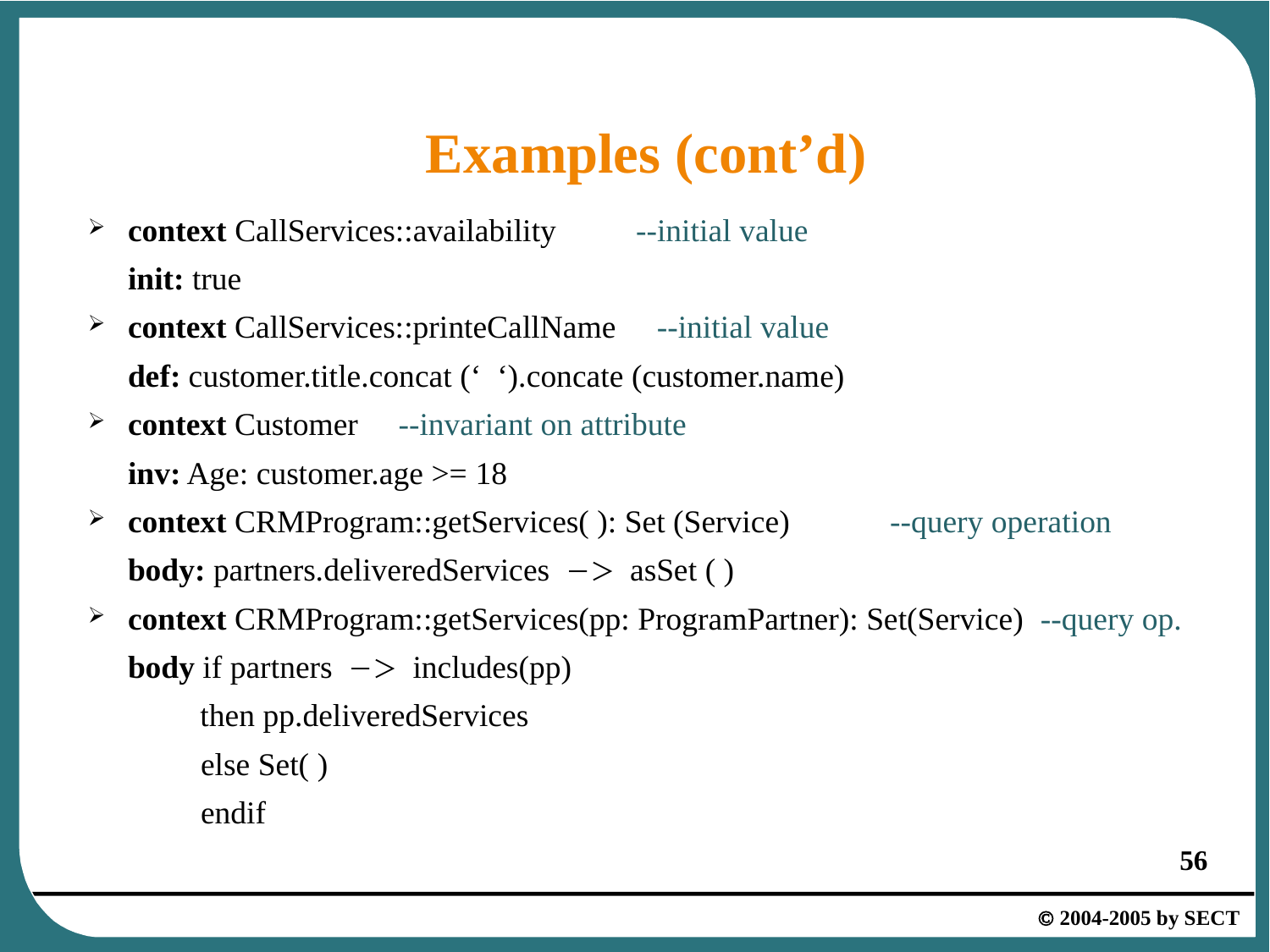

# Examples (cont’d)
context CallServices::availability	--initial value
	init: true
context CallServices::printeCallName     --initial value
	def: customer.title.concat (‘  ‘).concate (customer.name)
context Customer     --invariant on attribute
	inv: Age: customer.age >= 18
context CRMProgram::getServices( ): Set (Service)	--query operation
	body: partners.deliveredServices －＞ asSet ( )
context CRMProgram::getServices(pp: ProgramPartner): Set(Service)  --query op.
	body if partners －＞ includes(pp)
	         then pp.deliveredServices
              else Set( )
              endif